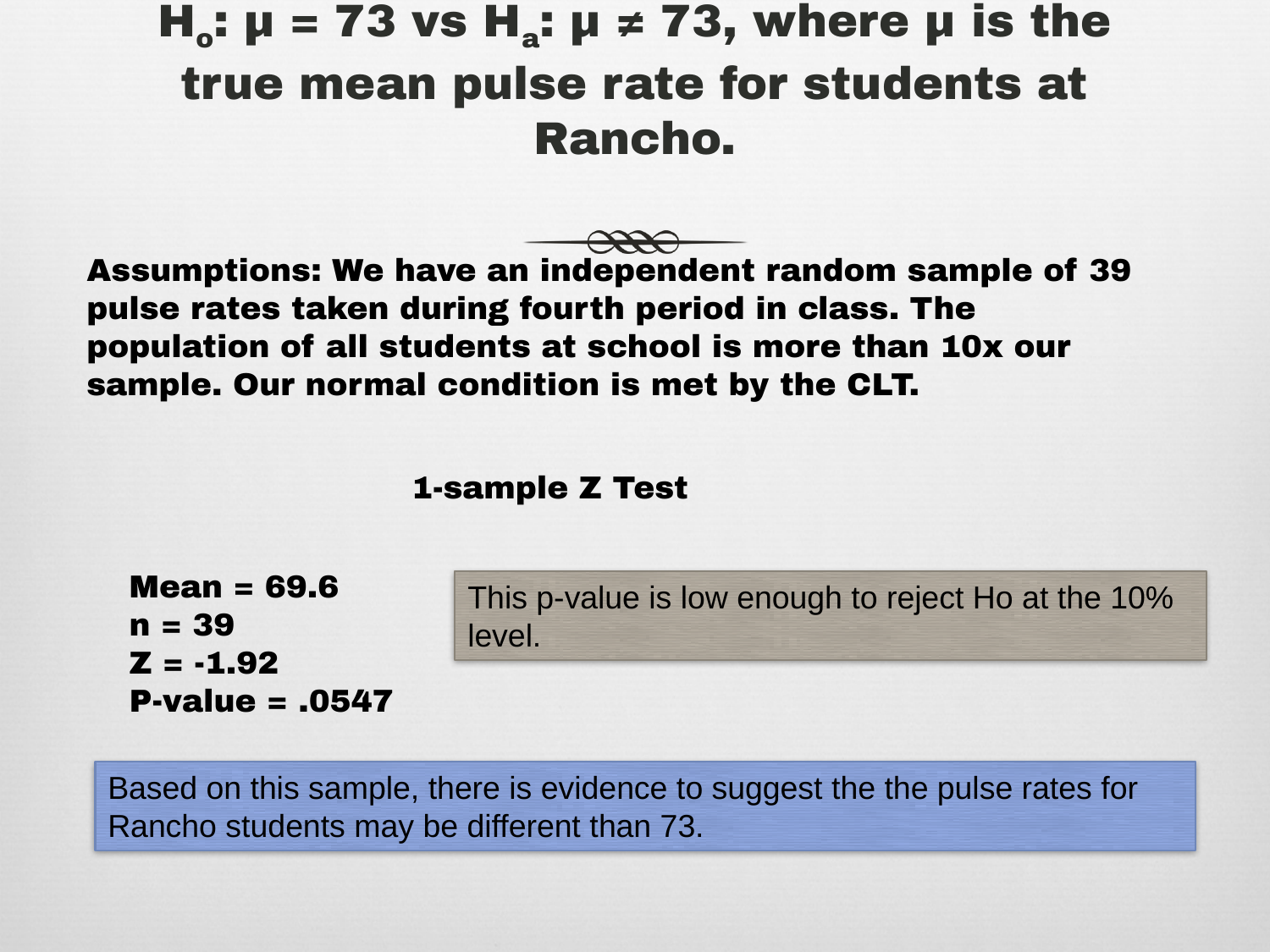

# Ho: μ = 73 vs Ha: μ ≠ 73, where μ is the true mean pulse rate for students at Rancho.
Assumptions: We have an independent random sample of 39 pulse rates taken during fourth period in class. The population of all students at school is more than 10x our sample. Our normal condition is met by the CLT.
1-sample Z Test
Mean = 69.6
n = 39
Z = -1.92
P-value = .0547
This p-value is low enough to reject Ho at the 10% level.
Based on this sample, there is evidence to suggest the the pulse rates for Rancho students may be different than 73.